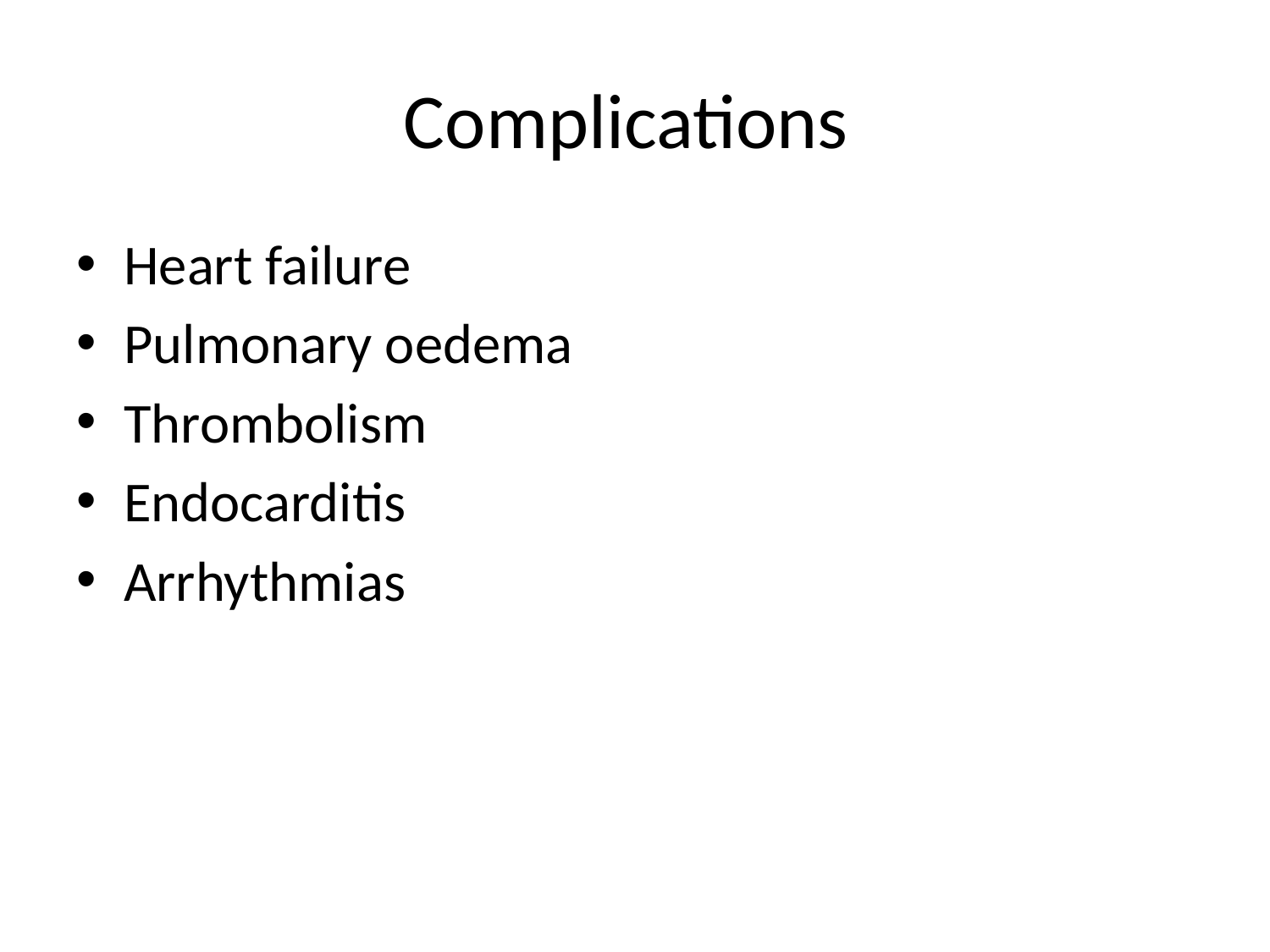

# Complications
Heart failure
Pulmonary oedema
Thrombolism
Endocarditis
Arrhythmias